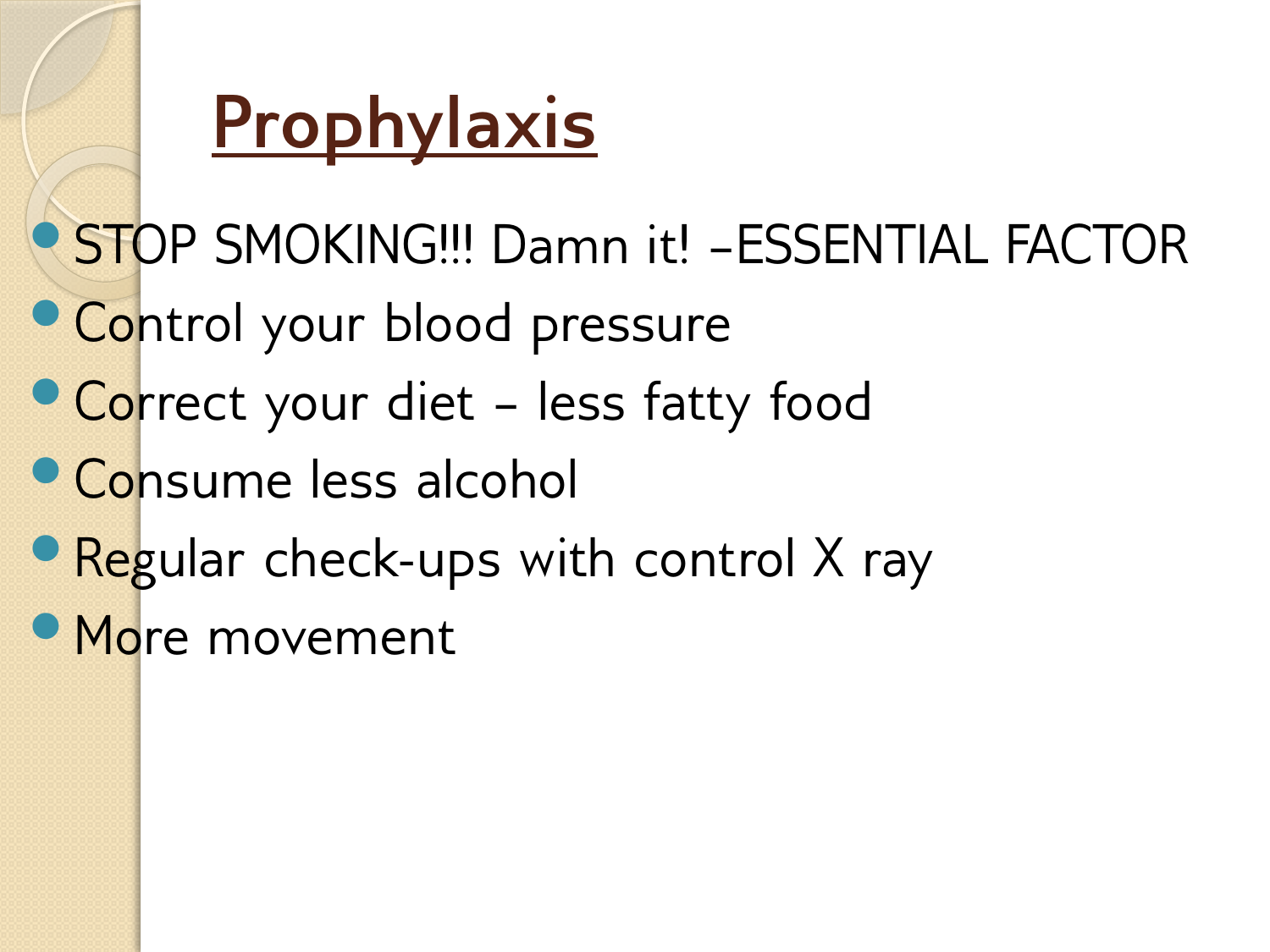

# Prophylaxis
STOP SMOKING!!! Damn it! –ESSENTIAL FACTOR
Control your blood pressure
Correct your diet – less fatty food
Consume less alcohol
Regular check-ups with control X ray
More movement